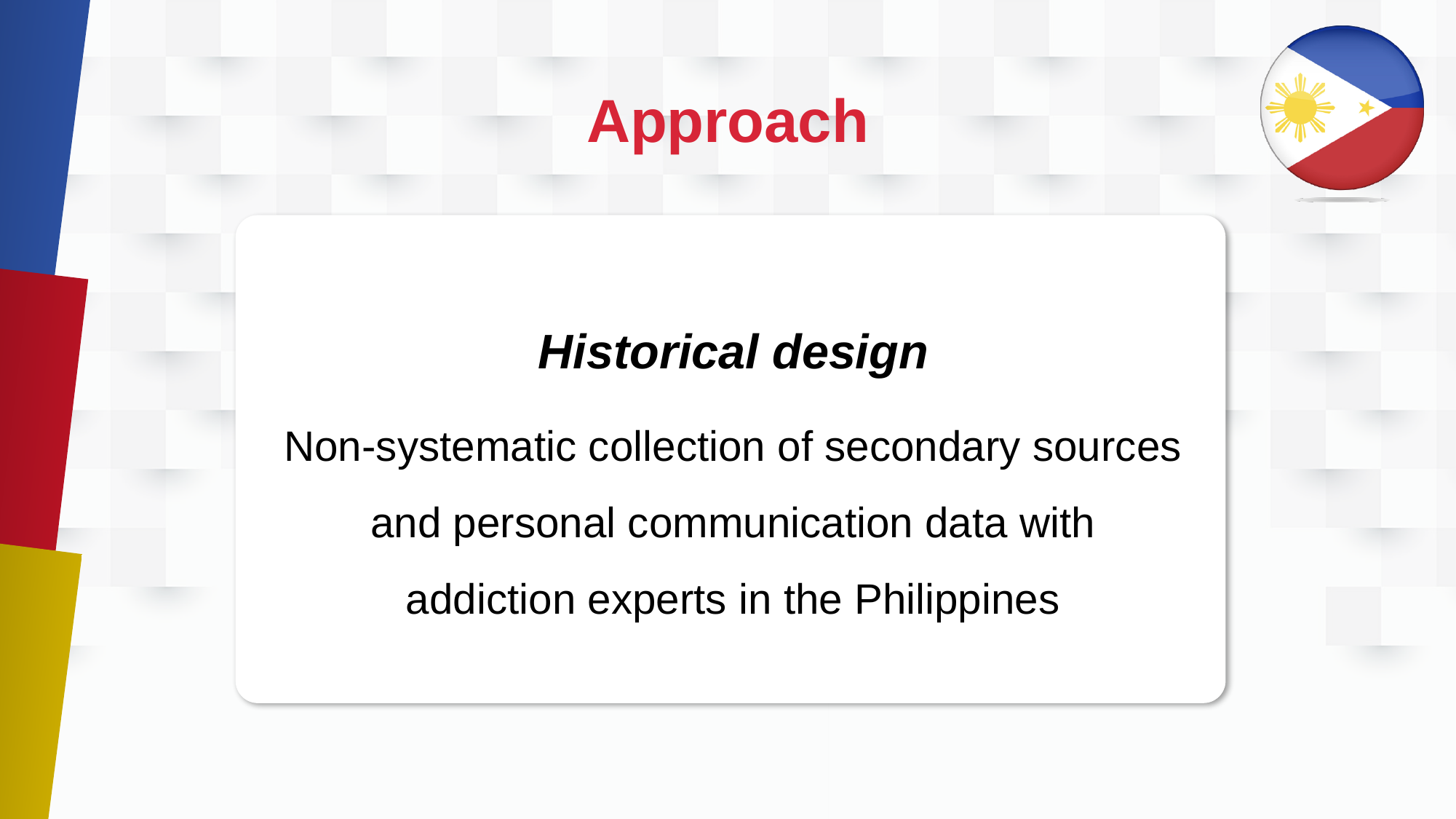

# Approach
Historical design
Non-systematic collection of secondary sources and personal communication data with addiction experts in the Philippines